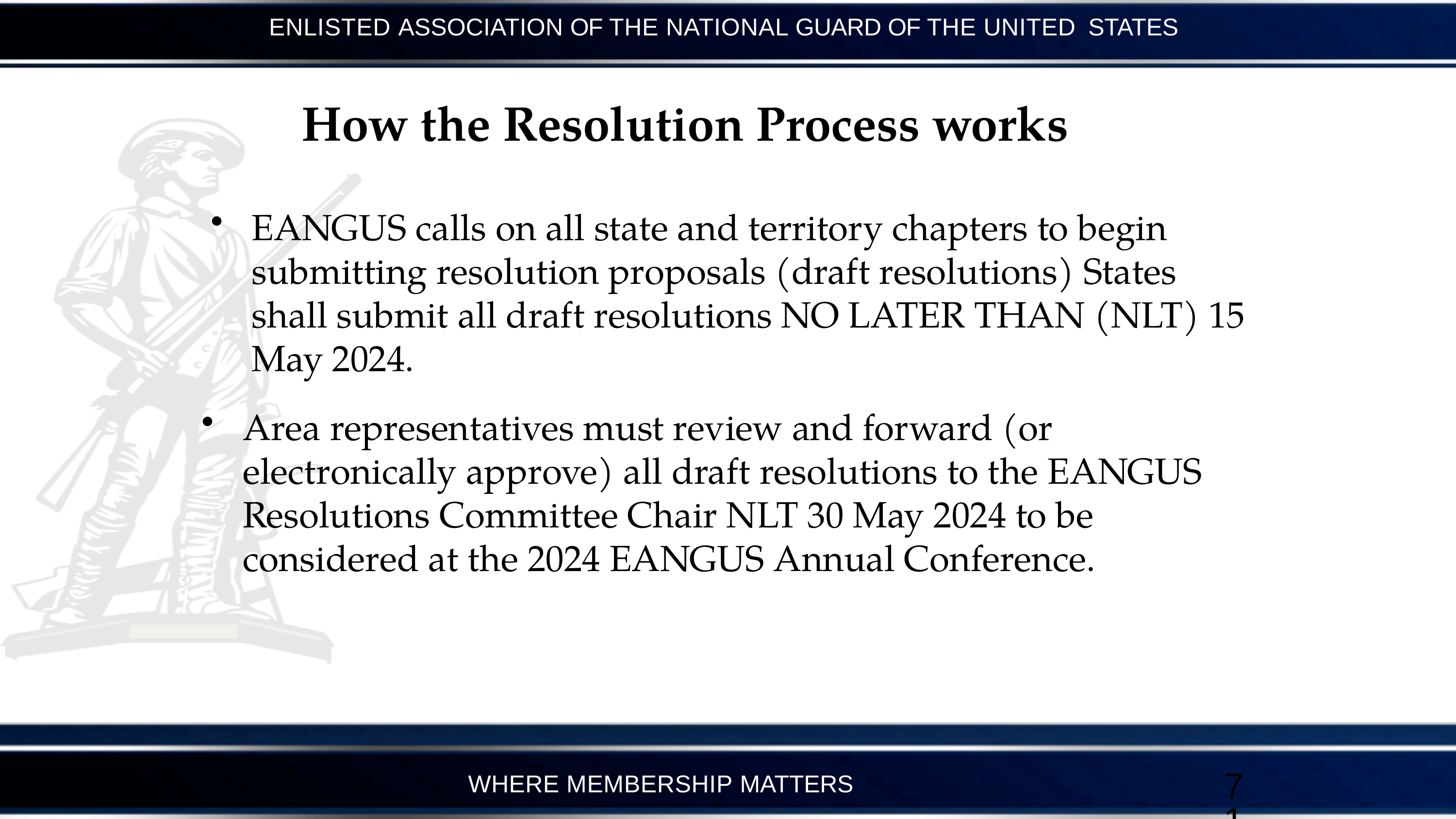

ENLISTED ASSOCIATION OF THE NATIONAL GUARD OF THE UNITED STATES
# How the Resolution Process works
EANGUS calls on all state and territory chapters to begin submitting resolution proposals (draft resolutions) States shall submit all draft resolutions NO LATER THAN (NLT) 15 May 2024.
Area representatives must review and forward (or electronically approve) all draft resolutions to the EANGUS Resolutions Committee Chair NLT 30 May 2024 to be considered at the 2024 EANGUS Annual Conference.
71
WHERE MEMBERSHIP MATTERS